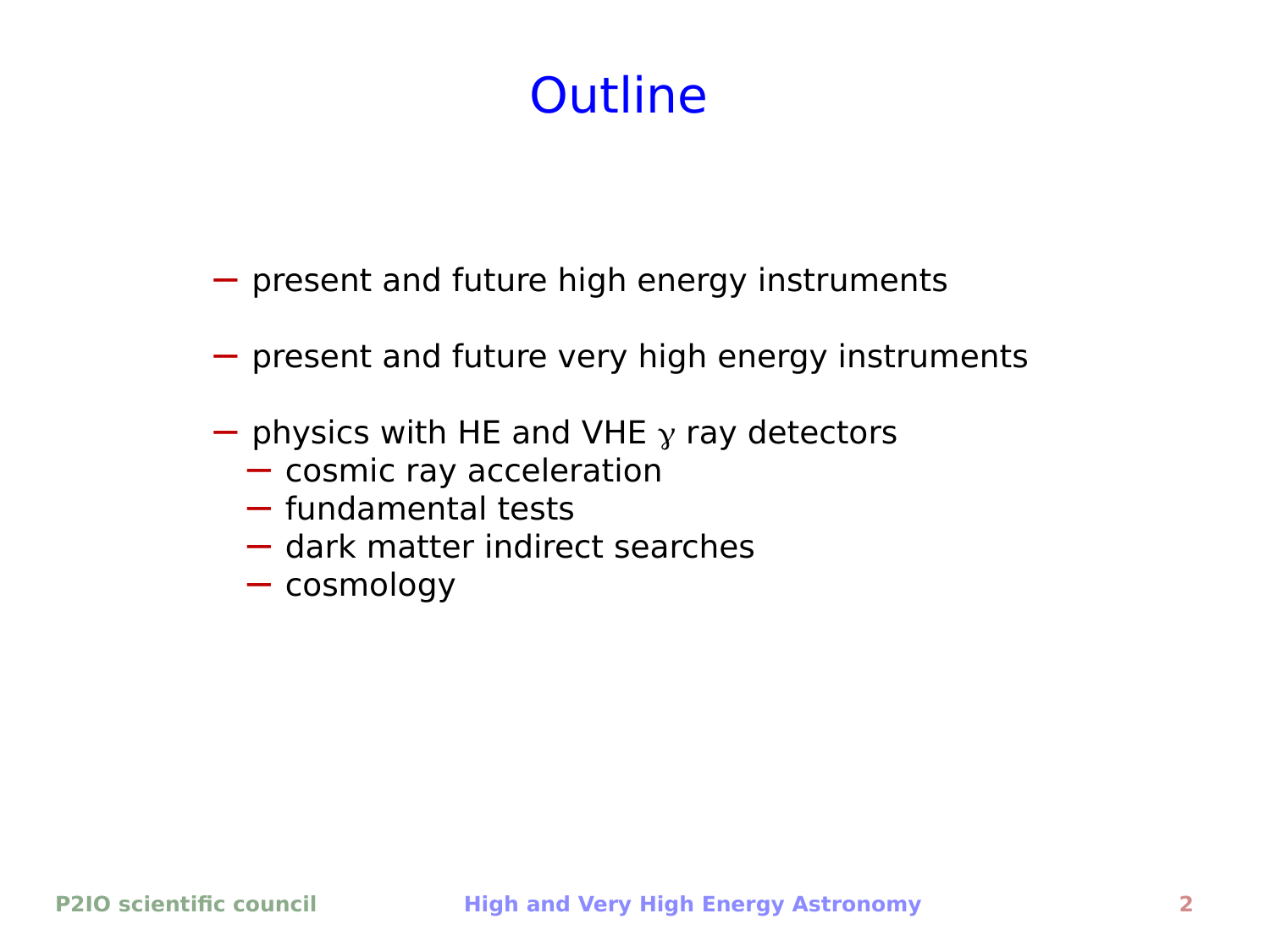

# Outline
 present and future high energy instruments

 present and future very high energy instruments

 physics with HE and VHE γ ray detectors
 cosmic ray acceleration
 fundamental tests
 dark matter indirect searches
 cosmology
P2IO scientific council
High and Very High Energy Astronomy
2